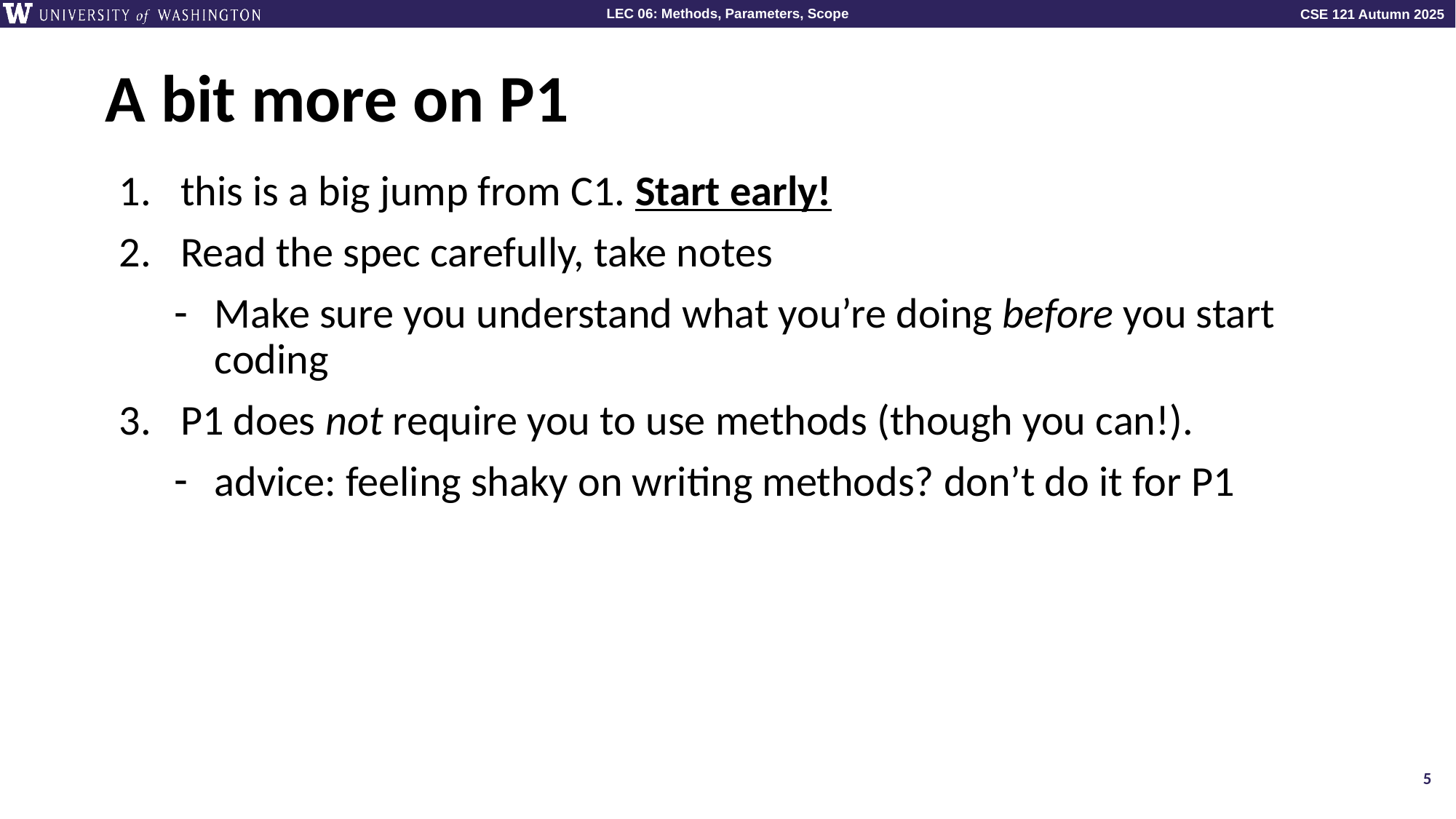

# A bit more on P1
this is a big jump from C1. Start early!
Read the spec carefully, take notes
Make sure you understand what you’re doing before you start coding
P1 does not require you to use methods (though you can!).
advice: feeling shaky on writing methods? don’t do it for P1
5